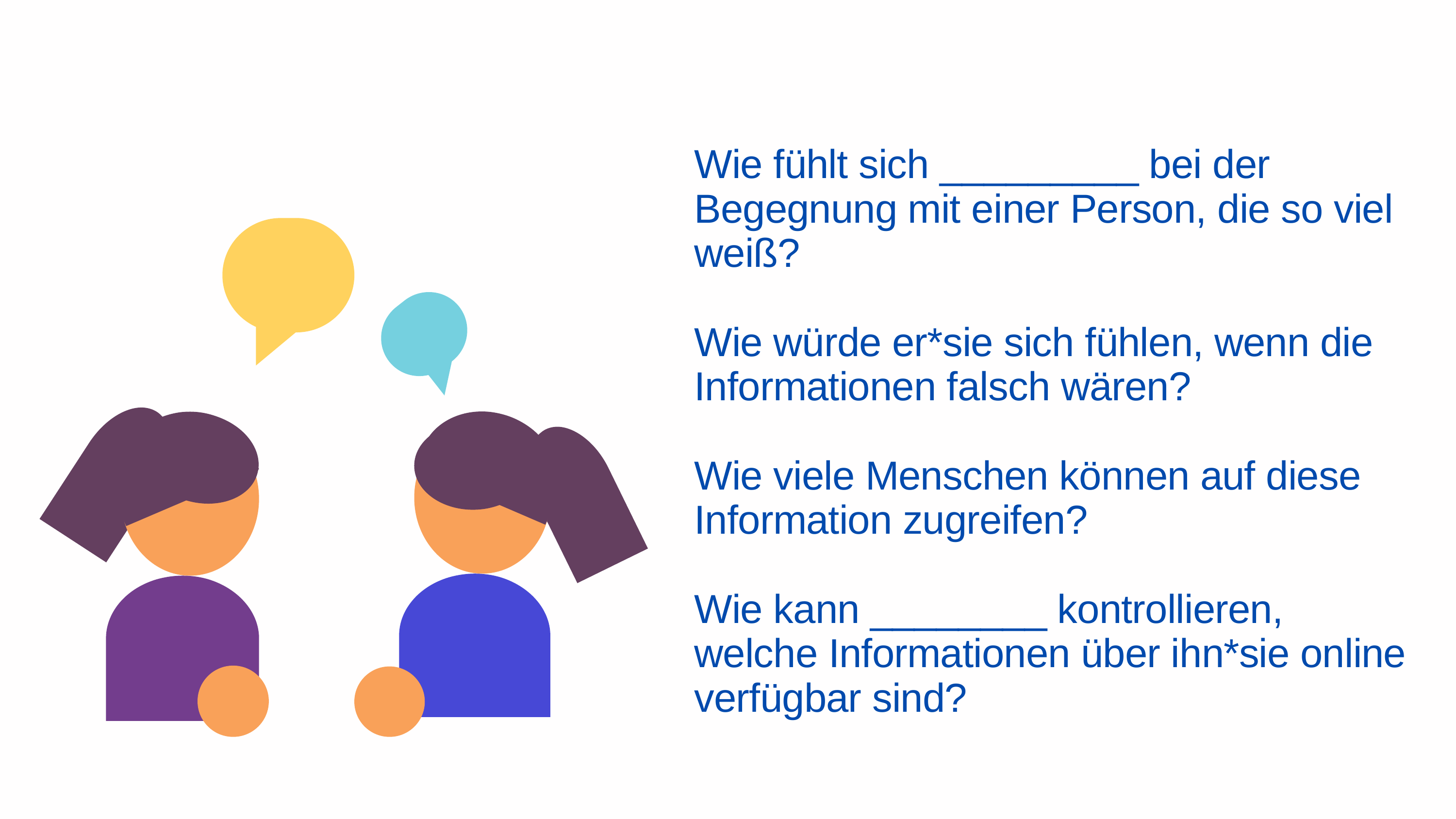

Wie fühlt sich _________ bei der Begegnung mit einer Person, die so viel weiß?

Wie würde er*sie sich fühlen, wenn die Informationen falsch wären?

Wie viele Menschen können auf diese Information zugreifen?

Wie kann ________ kontrollieren, welche Informationen über ihn*sie online verfügbar sind?